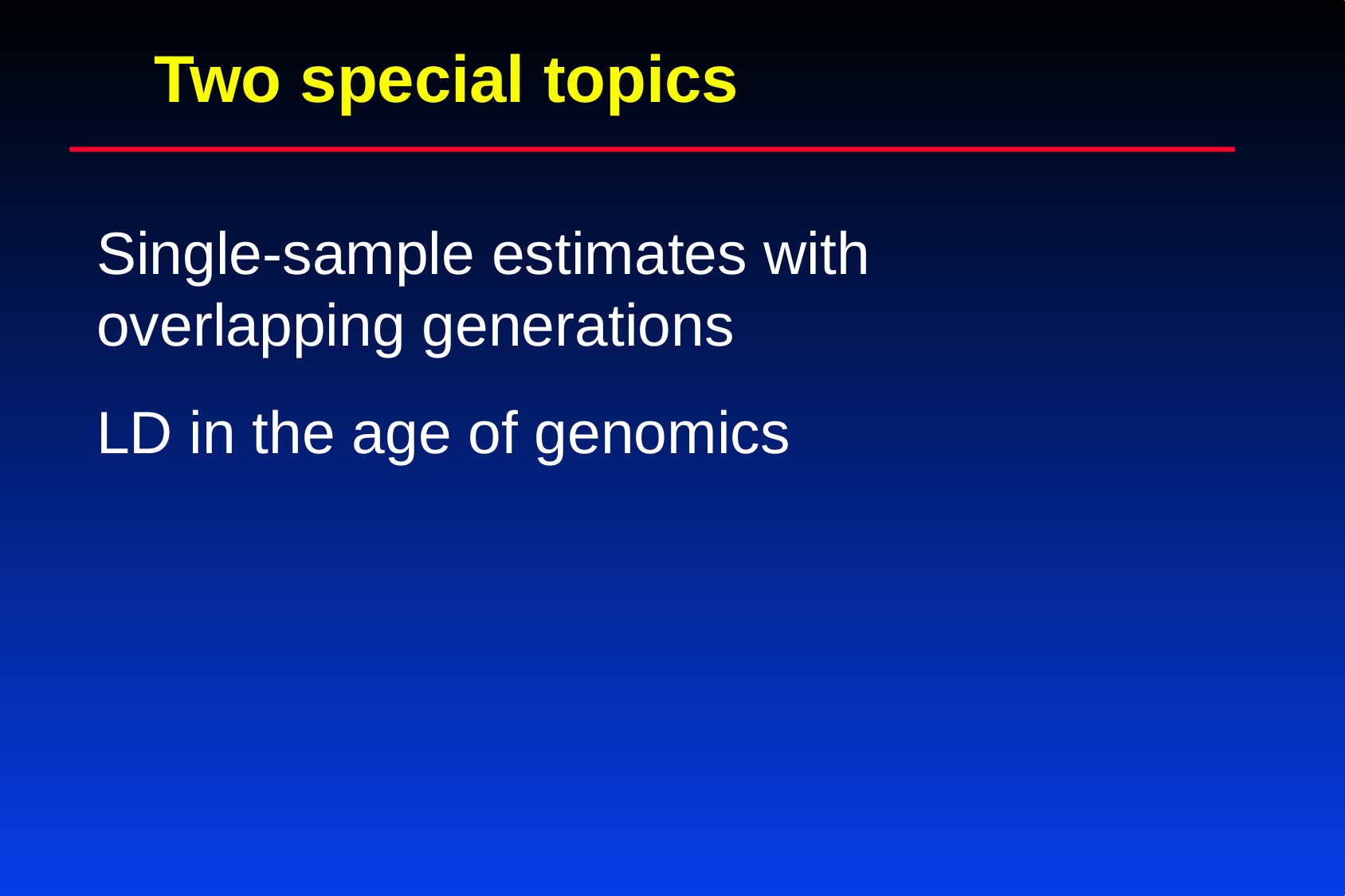

Two special topics

Single-sample estimates with 	overlapping generations

LD in the age of genomics